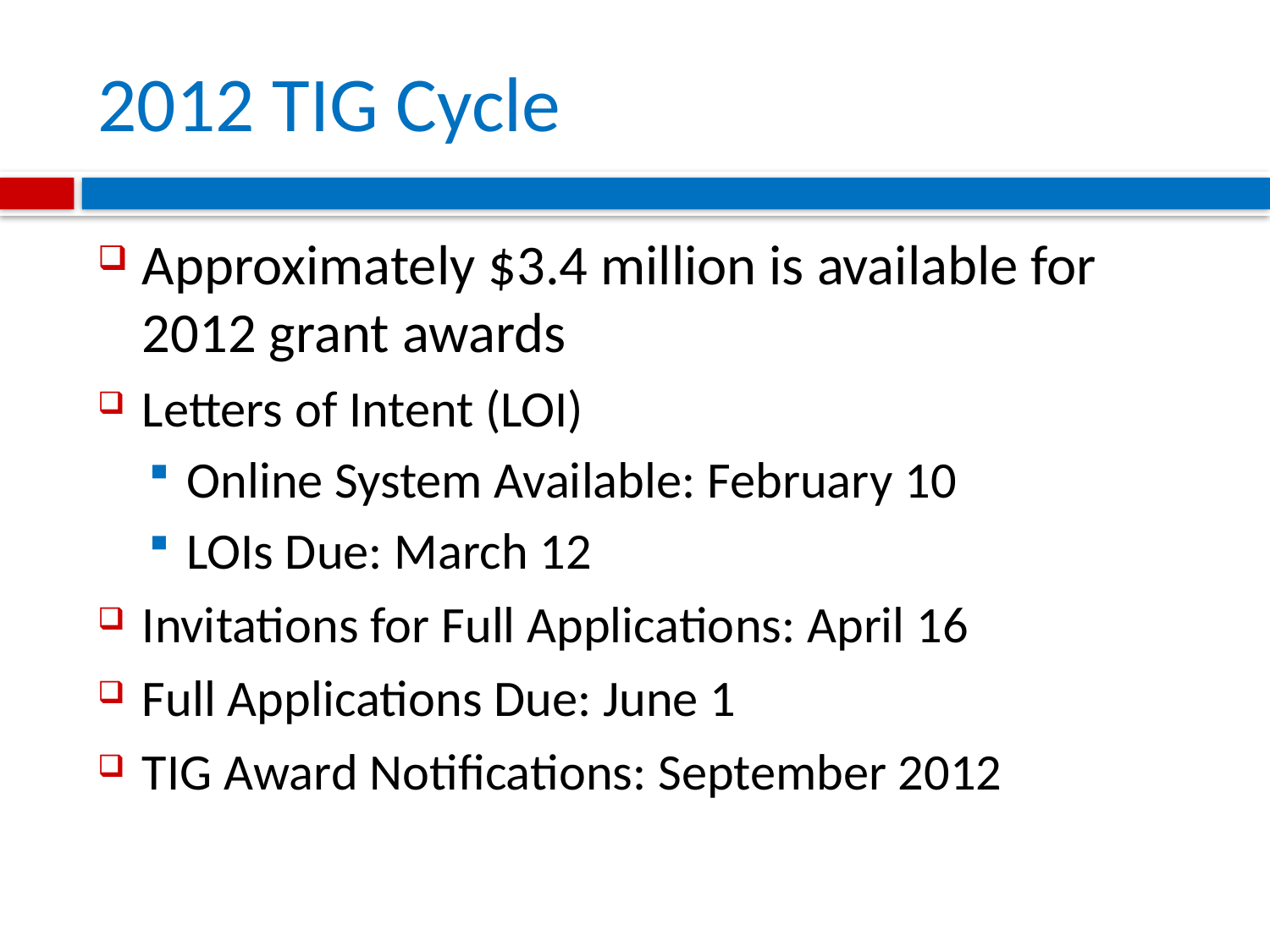

# 2012 TIG Cycle
Approximately $3.4 million is available for 2012 grant awards
Letters of Intent (LOI)
Online System Available: February 10
LOIs Due: March 12
Invitations for Full Applications: April 16
Full Applications Due: June 1
TIG Award Notifications: September 2012